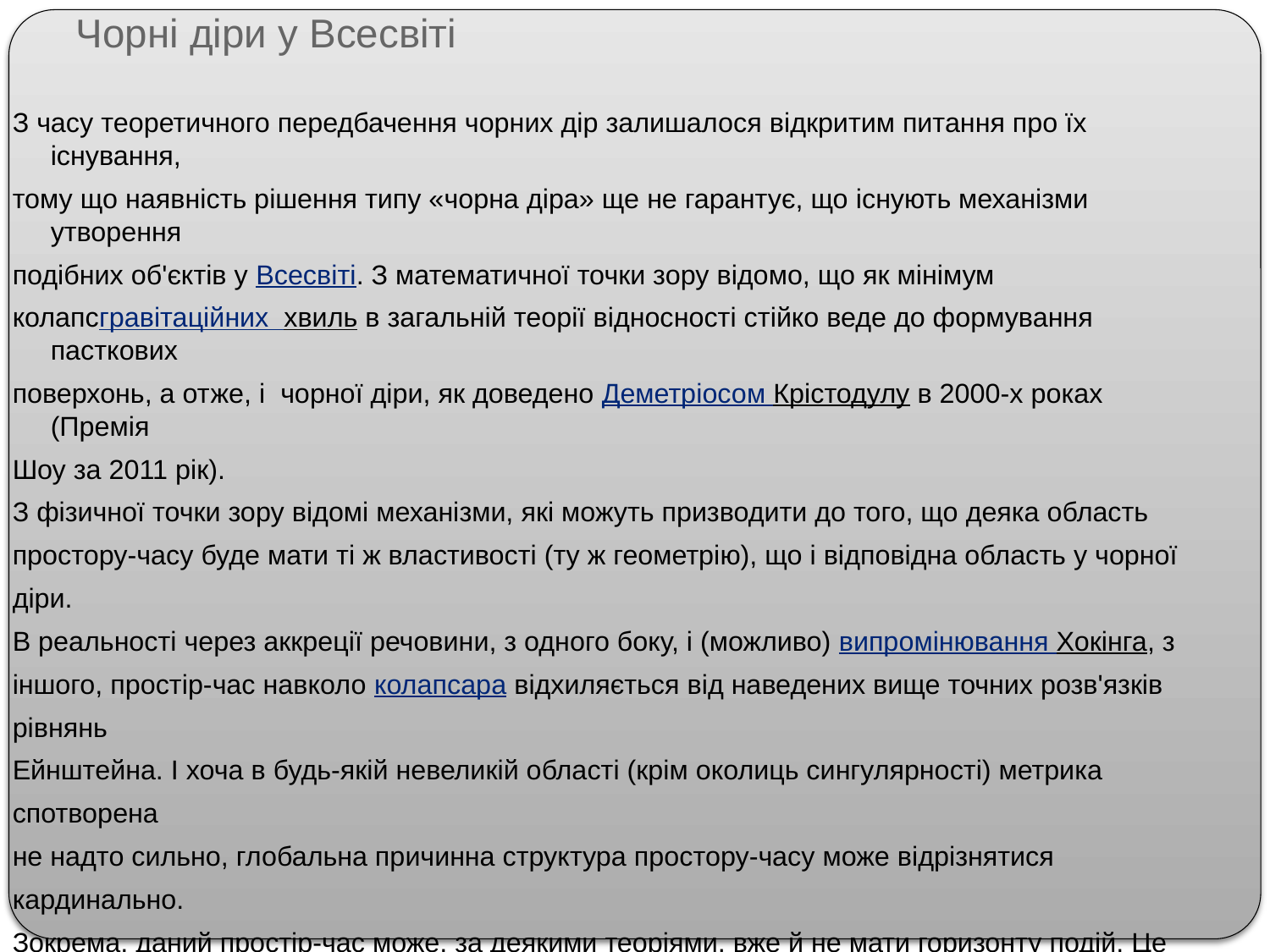

# Чорні діри у Всесвіті
З часу теоретичного передбачення чорних дір залишалося відкритим питання про їх існування,
тому що наявність рішення типу «чорна діра» ще не гарантує, що існують механізми утворення
подібних об'єктів у Всесвіті. З математичної точки зору відомо, що як мінімум
колапсгравітаційних  хвиль в загальній теорії відносності стійко веде до формування пасткових
поверхонь, а отже, і  чорної діри, як доведено Деметріосом Крістодулу в 2000-х роках (Премія
Шоу за 2011 рік).
З фізичної точки зору відомі механізми, які можуть призводити до того, що деяка область
простору-часу буде мати ті ж властивості (ту ж геометрію), що і відповідна область у чорної
діри.
В реальності через аккреції речовини, з одного боку, і (можливо) випромінювання Хокінга, з
іншого, простір-час навколо колапсара відхиляється від наведених вище точних розв'язків
рівнянь
Ейнштейна. І хоча в будь-якій невеликій області (крім околиць сингулярності) метрика
спотворена
не надто сильно, глобальна причинна структура простору-часу може відрізнятися
кардинально.
Зокрема, даний простір-час може, за деякими теоріями, вже й не мати горизонту подій. Це
пов'язано з тим, що наявність або відсутність горизонту подій визначається, серед іншого, і
подіями, що відбуваються в нескінченно віддаленому майбутньому спостерігача[.